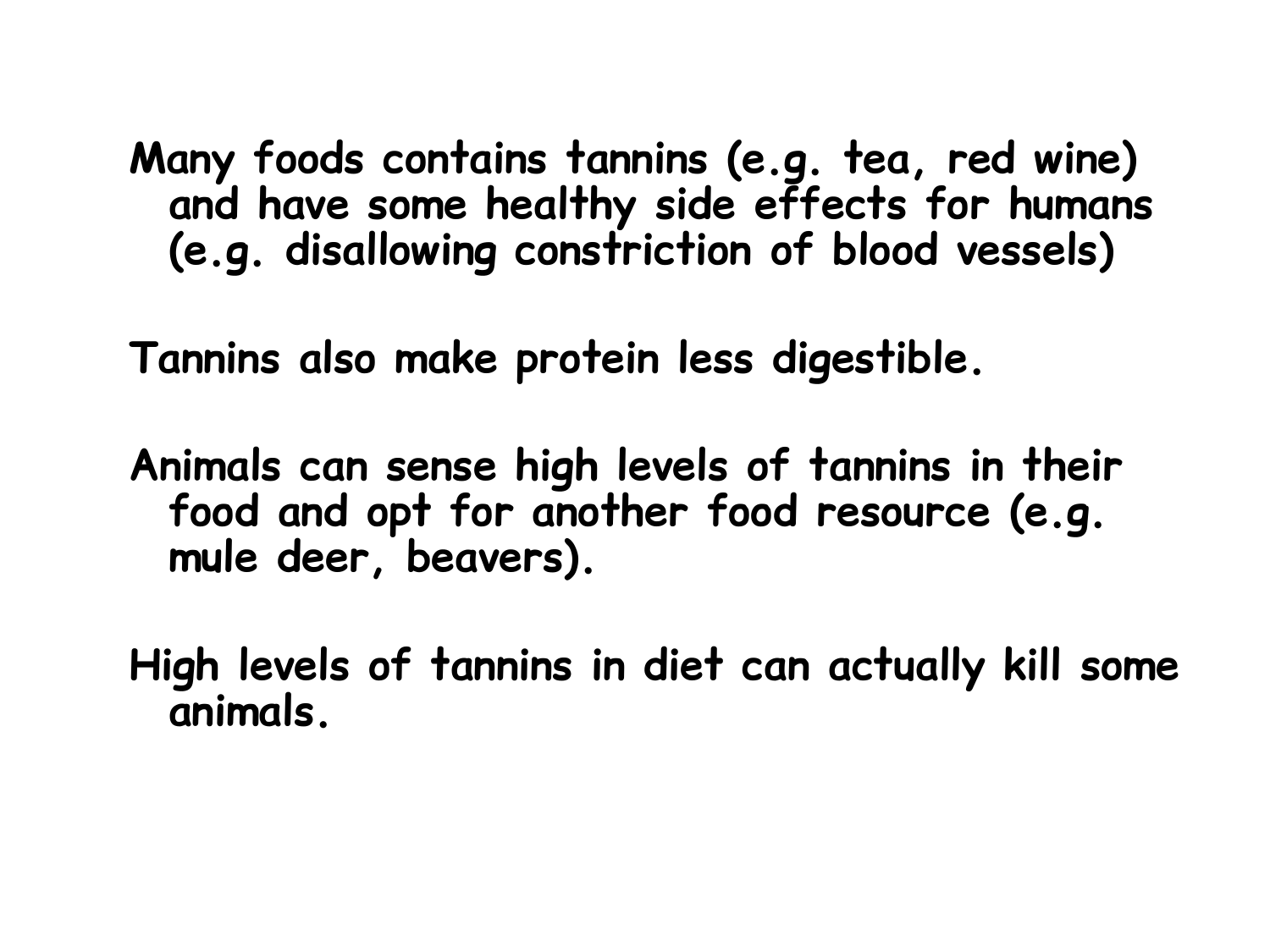

Many foods contains tannins (e.g. tea, red wine) and have some healthy side effects for humans (e.g. disallowing constriction of blood vessels)

Tannins also make protein less digestible.

Animals can sense high levels of tannins in their food and opt for another food resource (e.g. mule deer, beavers).

High levels of tannins in diet can actually kill some animals.